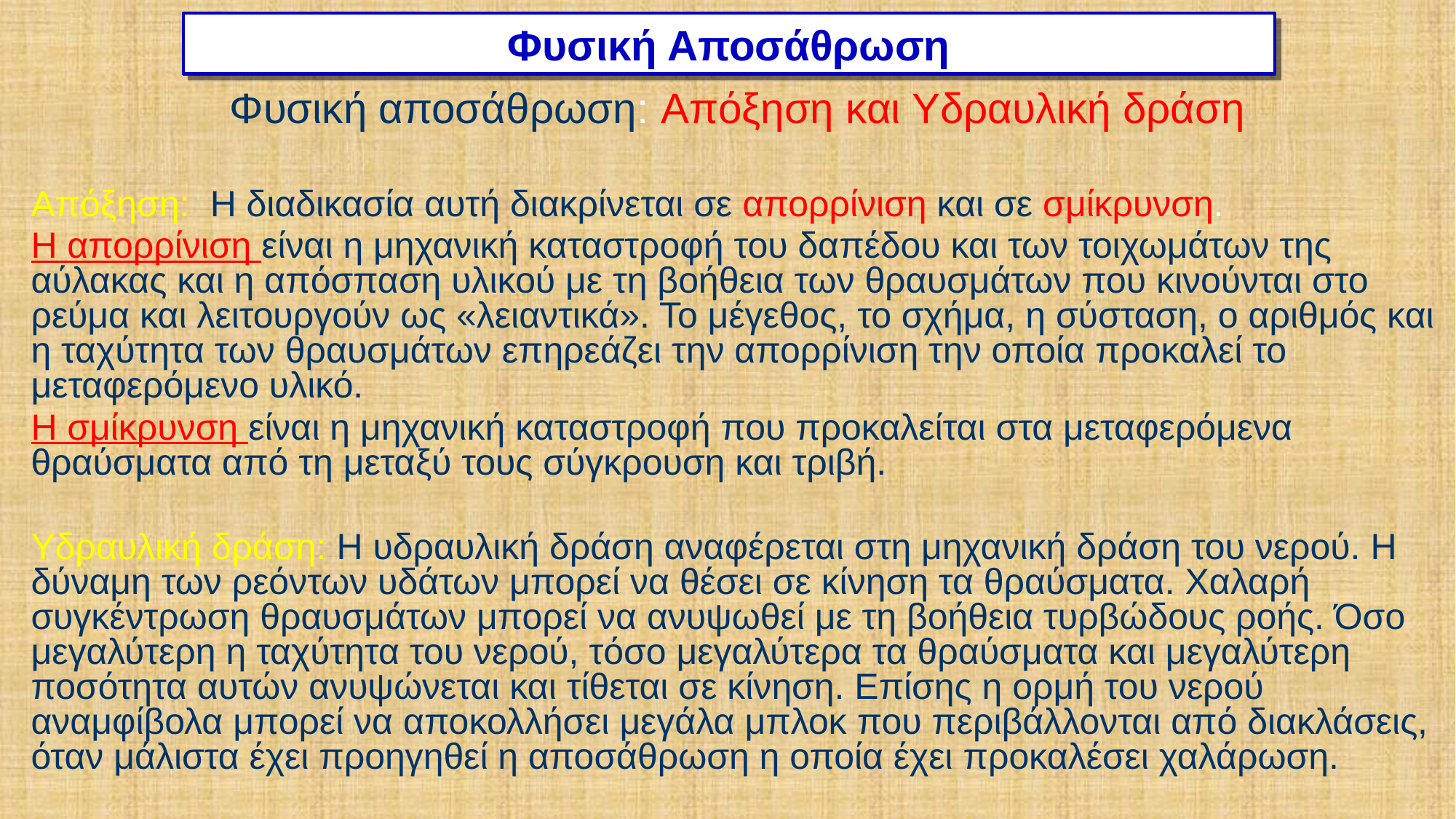

# Φυσική Αποσάθρωση
Φυσική αποσάθρωση: Απόξηση και Υδραυλική δράση

Απόξηση:  Η διαδικασία αυτή διακρίνεται σε απορρίνιση και σε σμίκρυνση.
H απορρίνιση είναι η μηχανική καταστροφή του δαπέδου και των τοιχωμάτων της αύλακας και η απόσπαση υλικού με τη βοήθεια των θραυσμάτων που κινούνται στο ρεύμα και λειτουργούν ως «λειαντικά». Το μέγεθος, το σχήμα, η σύσταση, ο αριθμός και η ταχύτητα των θραυσμάτων επηρεάζει την απορρίνιση την οποία προκαλεί το μεταφερόμενο υλικό.
Η σμίκρυνση είναι η μηχανική καταστροφή που προκαλείται στα μεταφερόμενα θραύσματα από τη μεταξύ τους σύγκρουση και τριβή.

Υδραυλική δράση: Η υδραυλική δράση αναφέρεται στη μηχανική δράση του νερού. Η δύναμη των ρεόντων υδάτων μπορεί να θέσει σε κίνηση τα θραύσματα. Χαλαρή συγκέντρωση θραυσμάτων μπορεί να ανυψωθεί με τη βοήθεια τυρβώδους ροής. Όσο μεγαλύτερη η ταχύτητα του νερού, τόσο μεγαλύτερα τα θραύσματα και μεγαλύτερη ποσότητα αυτών ανυψώνεται και τίθεται σε κίνηση. Επίσης η ορμή του νερού αναμφίβολα μπορεί να αποκολλήσει μεγάλα μπλοκ που περιβάλλονται από διακλάσεις, όταν μάλιστα έχει προηγηθεί η αποσάθρωση η οποία έχει προκαλέσει χαλάρωση.